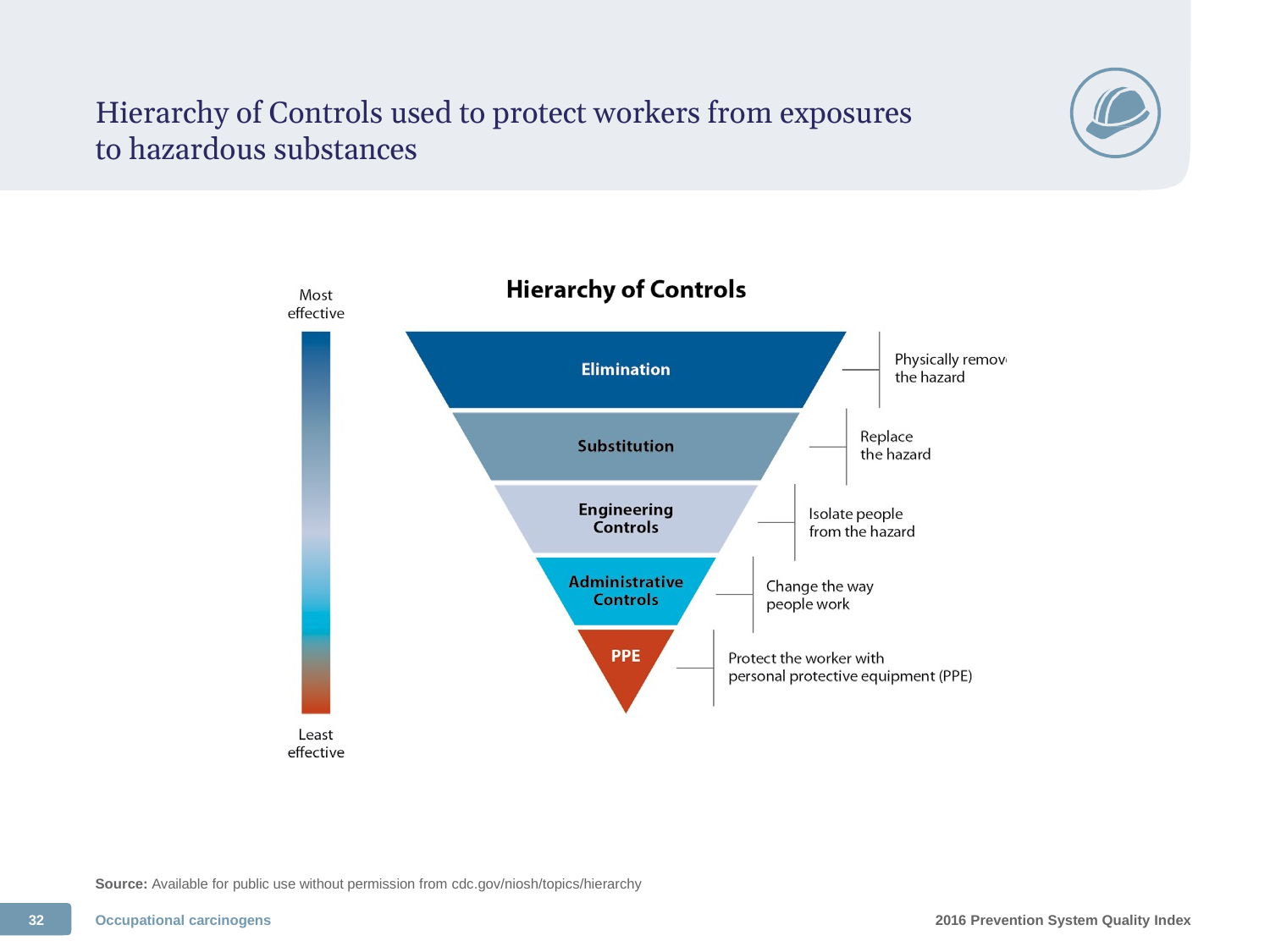

Hierarchy of Controls used to protect workers from exposures to hazardous substances

Source: Available for public use without permission from cdc.gov/niosh/topics/hierarchy
32